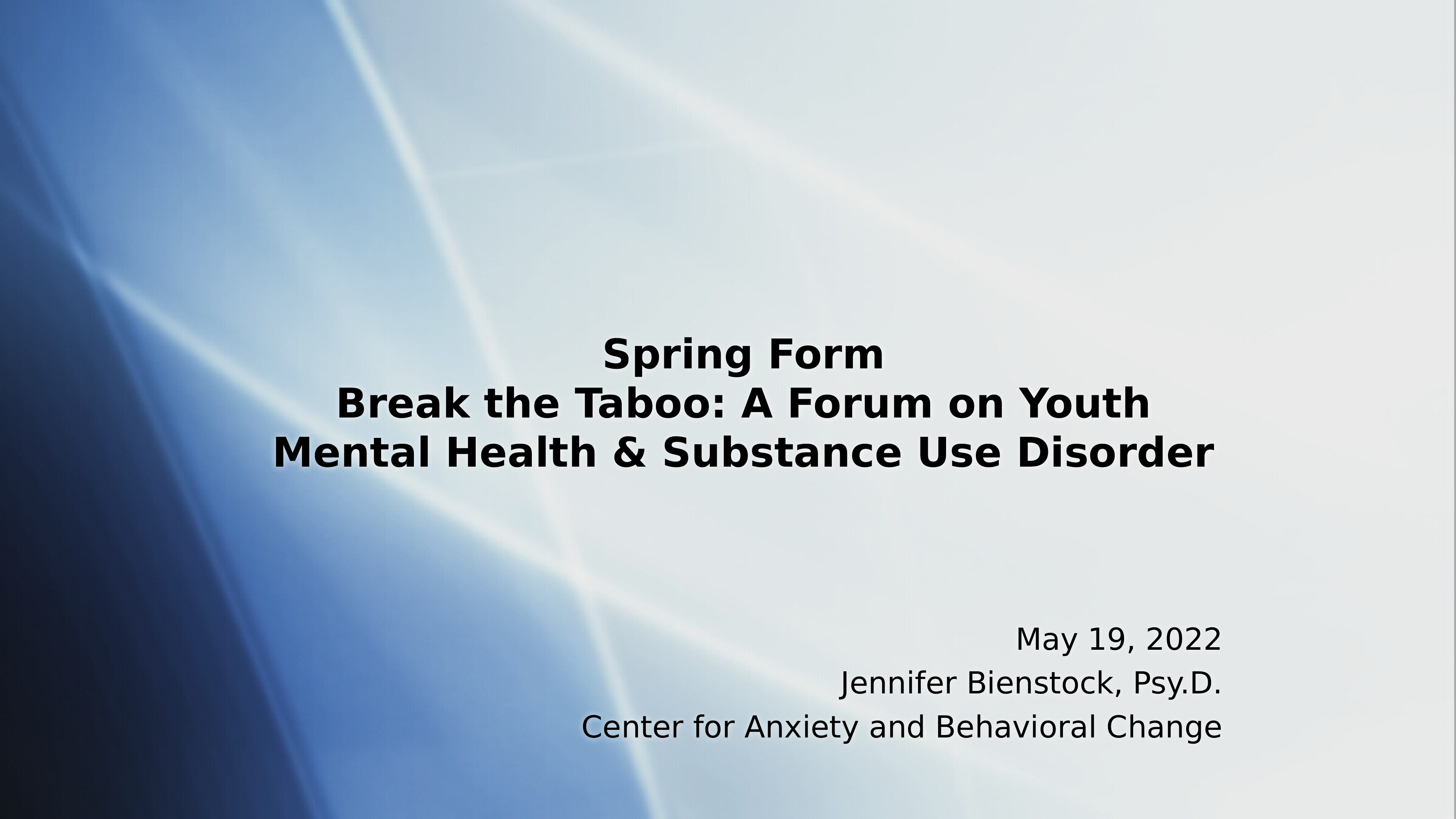

Spring Form
Break the Taboo: A Forum on Youth Mental Health & Substance Use Disorder

May 19, 2022
Jennifer Bienstock, Psy.D.
Center for Anxiety and Behavioral Change
1